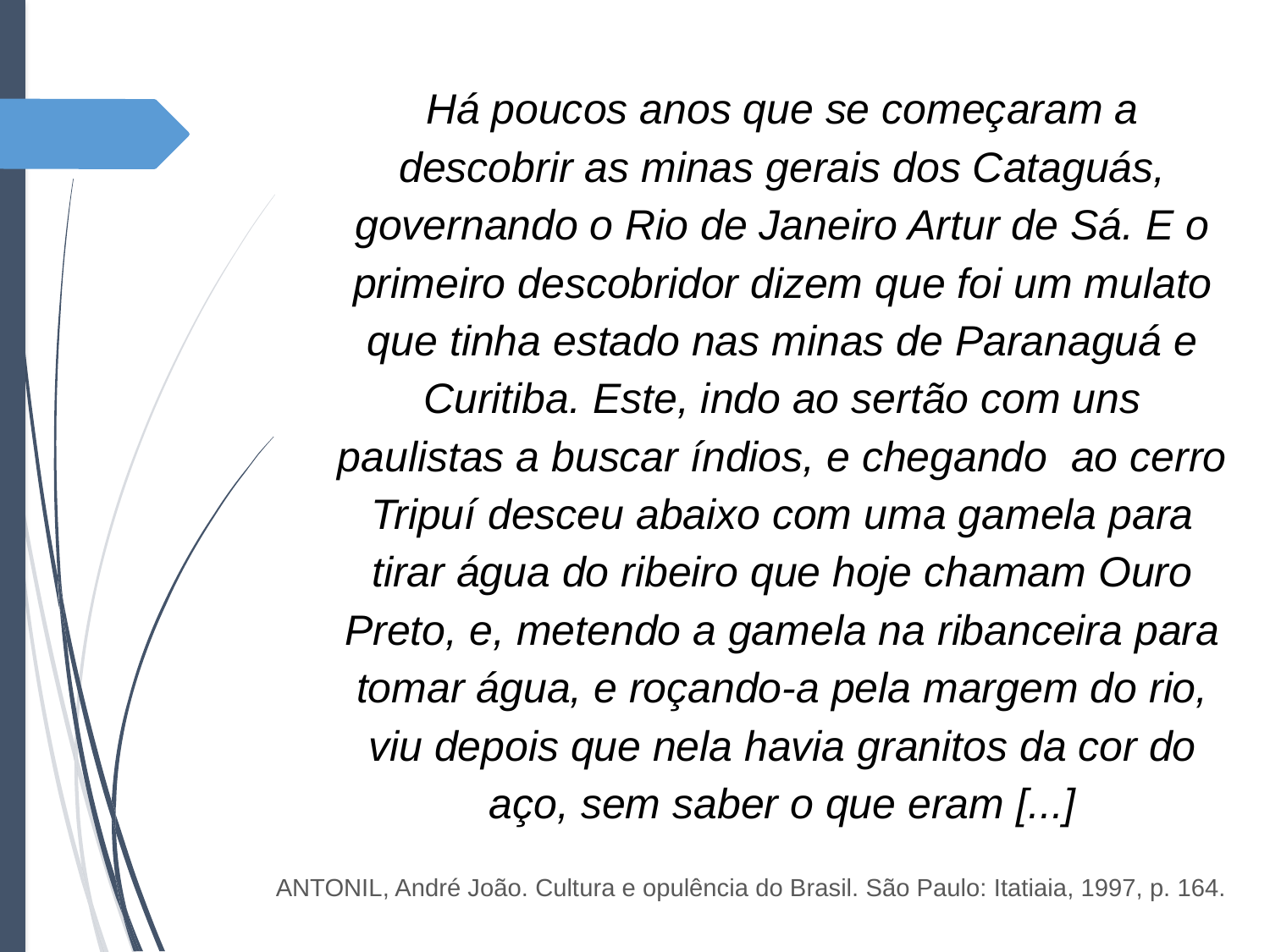

Há poucos anos que se começaram a descobrir as minas gerais dos Cataguás, governando o Rio de Janeiro Artur de Sá. E o primeiro descobridor dizem que foi um mulato que tinha estado nas minas de Paranaguá e Curitiba. Este, indo ao sertão com uns paulistas a buscar índios, e chegando  ao cerro Tripuí desceu abaixo com uma gamela para tirar água do ribeiro que hoje chamam Ouro Preto, e, metendo a gamela na ribanceira para tomar água, e roçando-a pela margem do rio, viu depois que nela havia granitos da cor do aço, sem saber o que eram [...]
ANTONIL, André João. Cultura e opulência do Brasil. São Paulo: Itatiaia, 1997, p. 164.